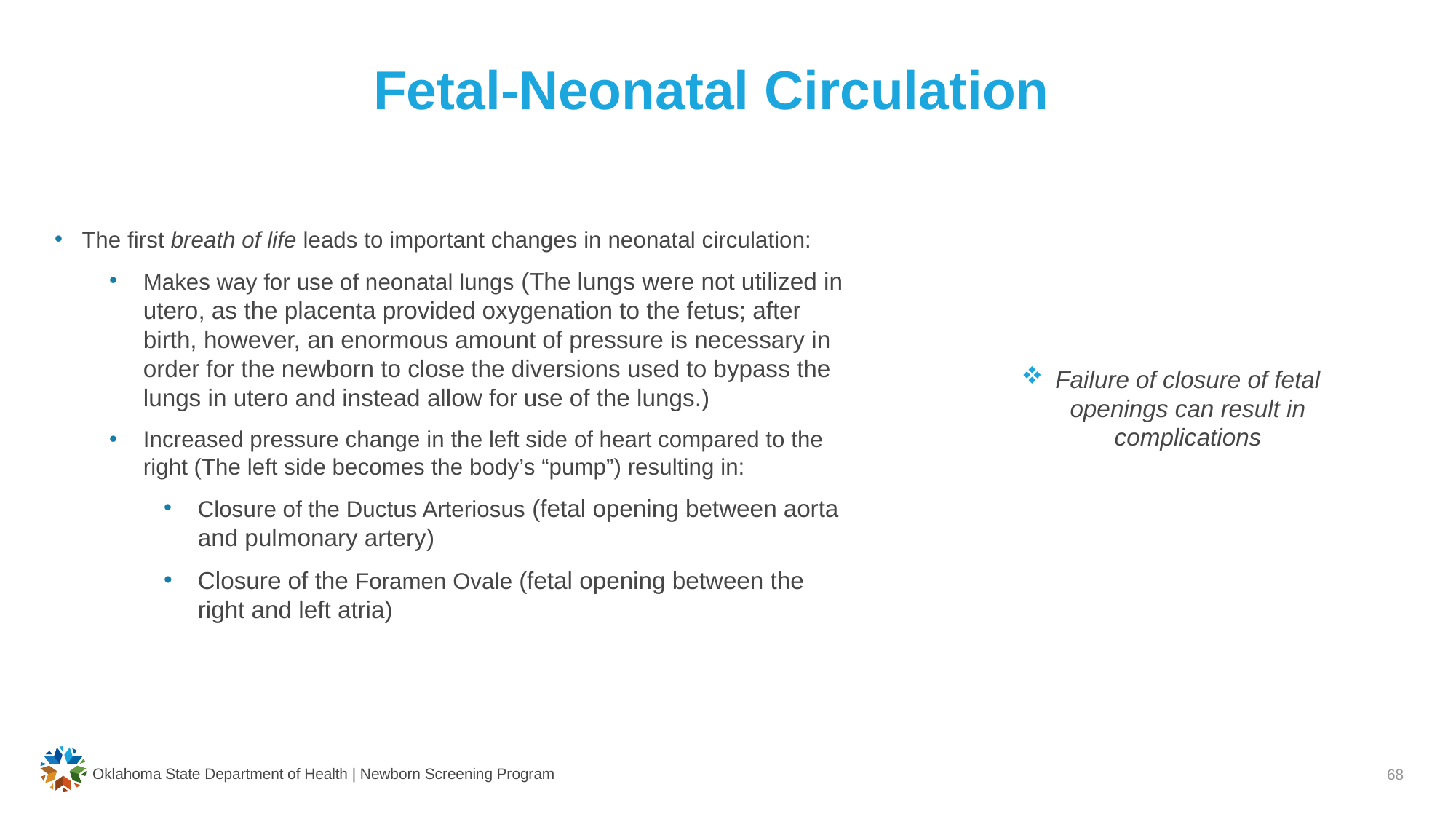

# Fetal-Neonatal Circulation
The first breath of life leads to important changes in neonatal circulation:
Makes way for use of neonatal lungs (The lungs were not utilized in utero, as the placenta provided oxygenation to the fetus; after birth, however, an enormous amount of pressure is necessary in order for the newborn to close the diversions used to bypass the lungs in utero and instead allow for use of the lungs.)
Increased pressure change in the left side of heart compared to the right (The left side becomes the body’s “pump”) resulting in:
Closure of the Ductus Arteriosus (fetal opening between aorta and pulmonary artery)
Closure of the Foramen Ovale (fetal opening between the right and left atria)
Failure of closure of fetal openings can result in complications
Oklahoma State Department of Health | Newborn Screening Program
68